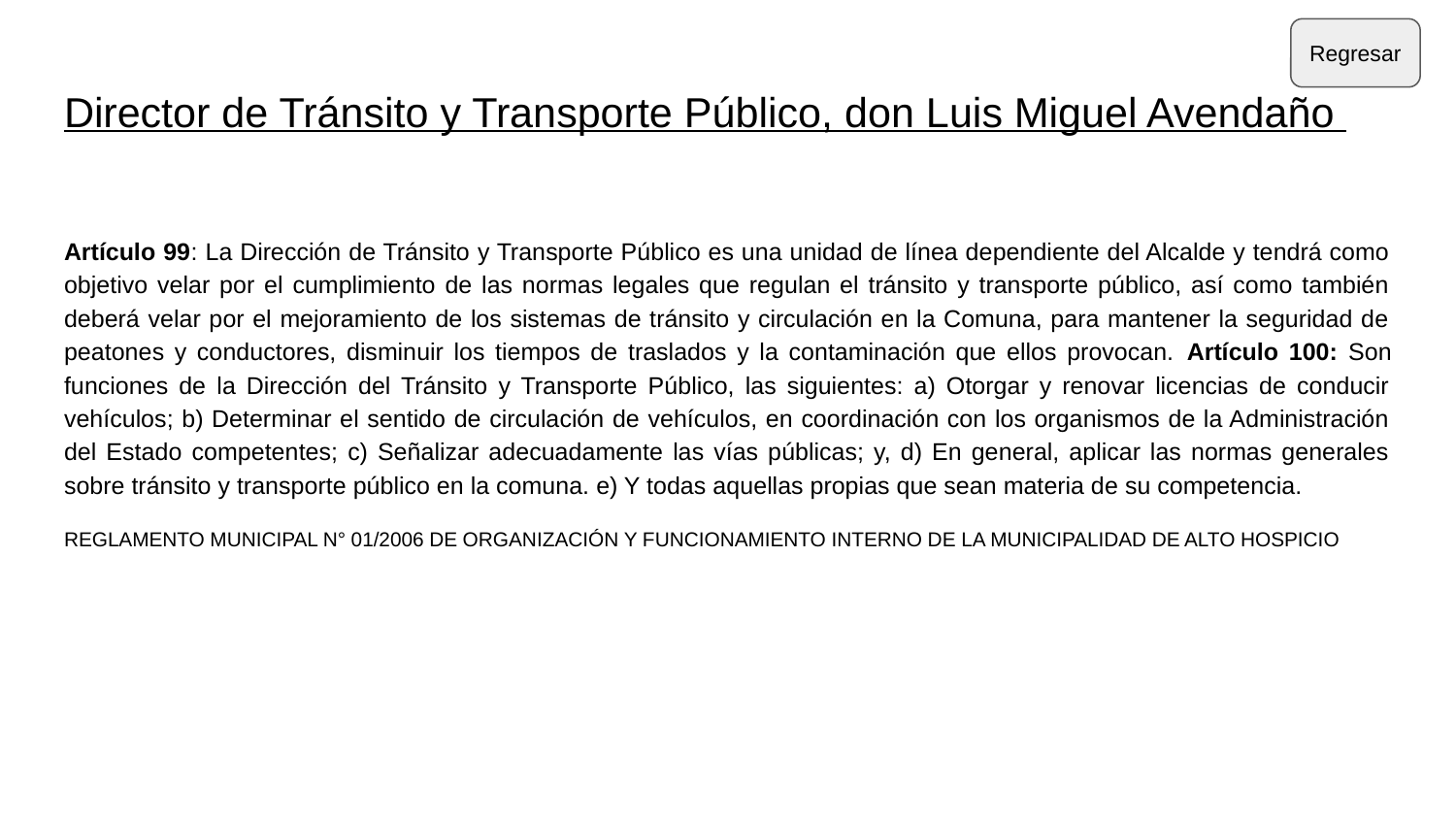

Regresar
# Director de Tránsito y Transporte Público, don Luis Miguel Avendaño
Artículo 99: La Dirección de Tránsito y Transporte Público es una unidad de línea dependiente del Alcalde y tendrá como objetivo velar por el cumplimiento de las normas legales que regulan el tránsito y transporte público, así como también deberá velar por el mejoramiento de los sistemas de tránsito y circulación en la Comuna, para mantener la seguridad de peatones y conductores, disminuir los tiempos de traslados y la contaminación que ellos provocan. Artículo 100: Son funciones de la Dirección del Tránsito y Transporte Público, las siguientes: a) Otorgar y renovar licencias de conducir vehículos; b) Determinar el sentido de circulación de vehículos, en coordinación con los organismos de la Administración del Estado competentes; c) Señalizar adecuadamente las vías públicas; y, d) En general, aplicar las normas generales sobre tránsito y transporte público en la comuna. e) Y todas aquellas propias que sean materia de su competencia.
REGLAMENTO MUNICIPAL N° 01/2006 DE ORGANIZACIÓN Y FUNCIONAMIENTO INTERNO DE LA MUNICIPALIDAD DE ALTO HOSPICIO